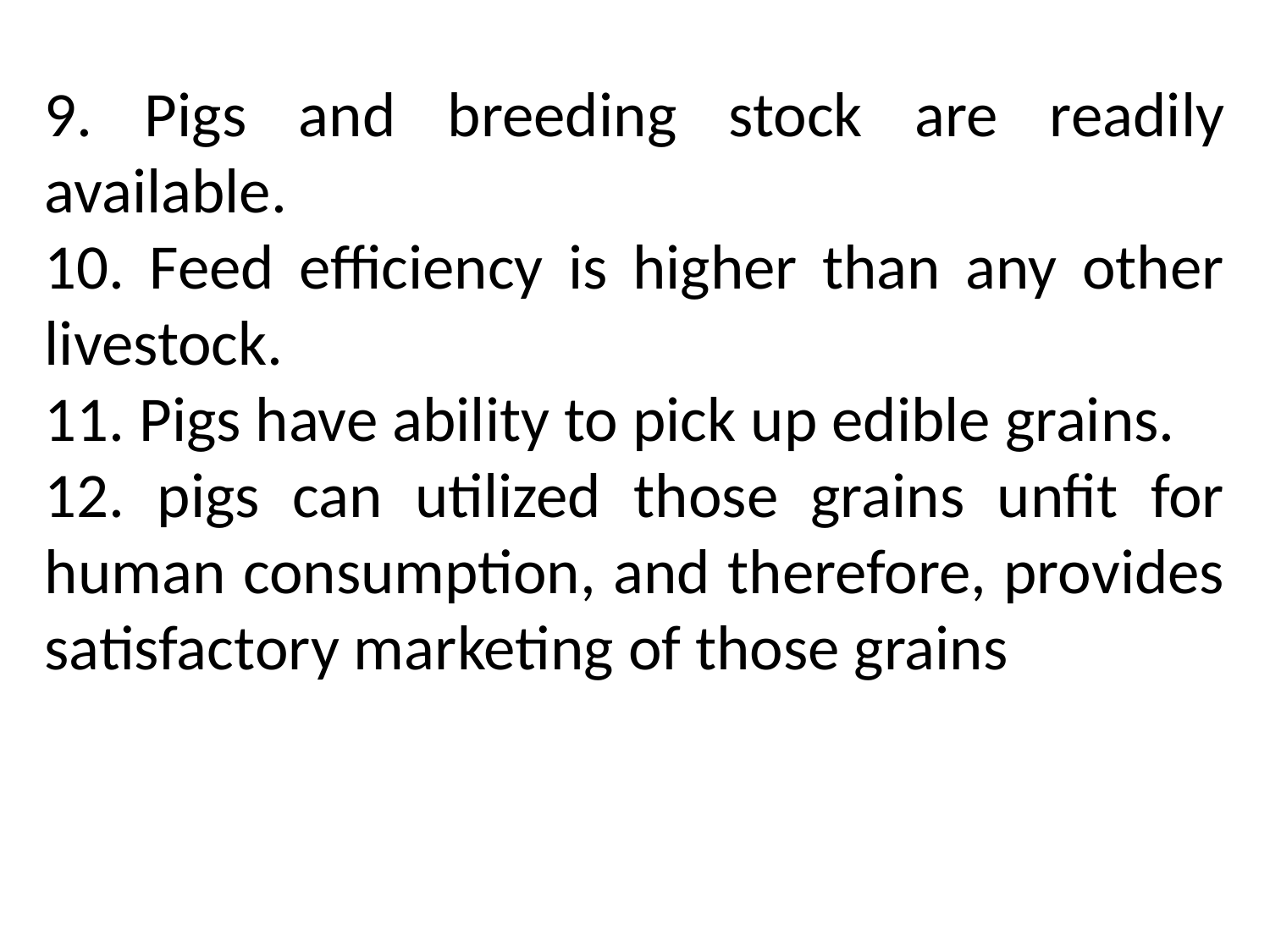

9. Pigs and breeding stock are readily available.
10. Feed efficiency is higher than any other livestock.
11. Pigs have ability to pick up edible grains.
12. pigs can utilized those grains unfit for human consumption, and therefore, provides satisfactory marketing of those grains